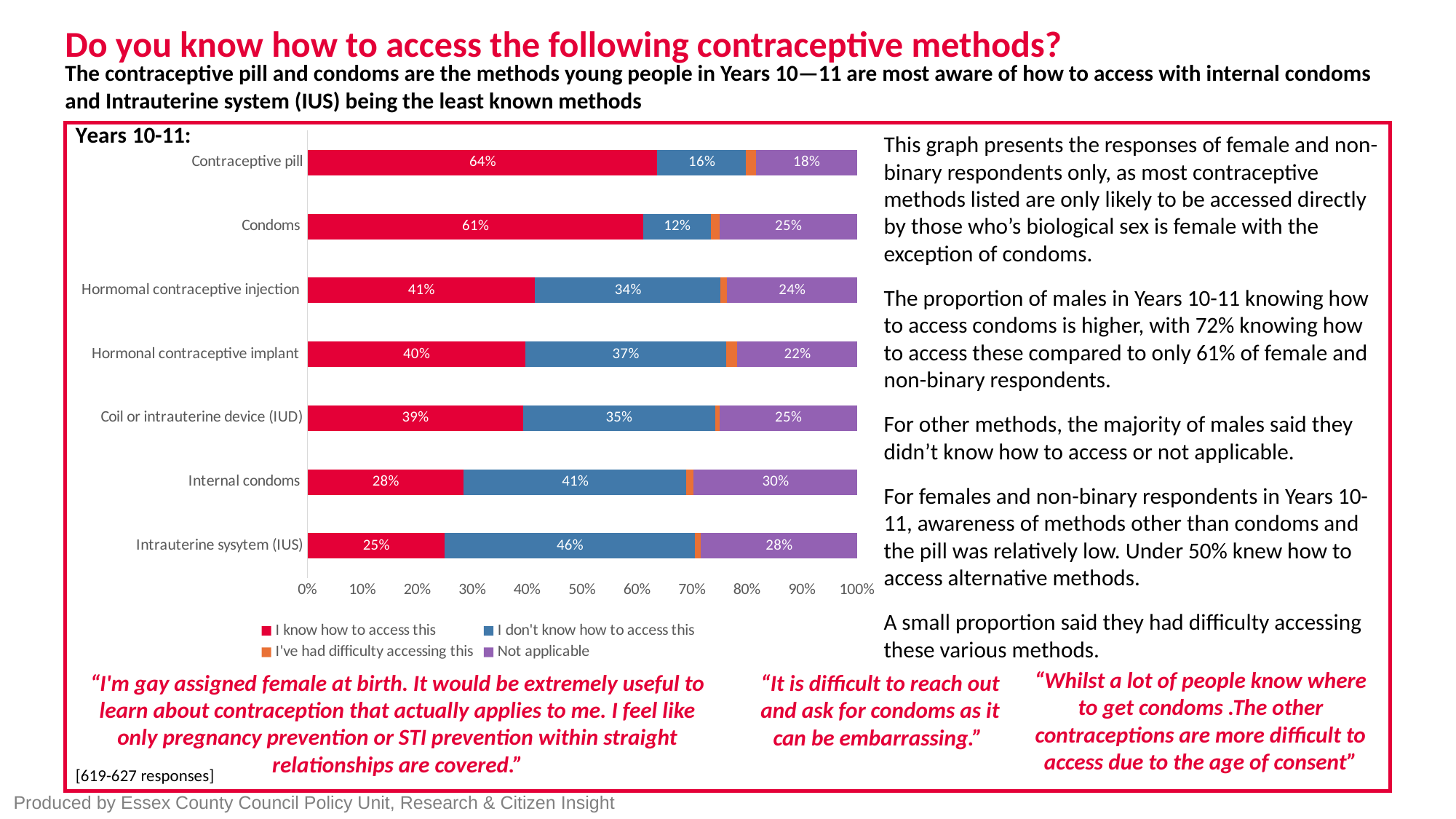

# Do you know how to access the following contraceptive methods?
The contraceptive pill and condoms are the methods young people in Years 10—11 are most aware of how to access with internal condoms and Intrauterine system (IUS) being the least known methods

### Chart

| Category | I know how to access this | I don't know how to access this | I've had difficulty accessing this | Not applicable  |
|---|---|---|---|---|
| Intrauterine sysytem (IUS) | 0.2496 | 0.4551 | 0.0114 | 0.2838 |
| Internal condoms  | 0.2843 | 0.4055 | 0.0129 | 0.2973 |
| Coil or intrauterine device (IUD) | 0.3919 | 0.3496 | 0.0081 | 0.2504 |
| Hormonal contraceptive implant  | 0.3961 | 0.3655 | 0.0209 | 0.2174 |
| Hormomal contraceptive injection  | 0.4138 | 0.3382 | 0.0113 | 0.2367 |
| Condoms  | 0.6108 | 0.1228 | 0.0159 | 0.2504 |
| Contraceptive pill | 0.6365 | 0.1616 | 0.0178 | 0.1842 |
This graph presents the responses of female and non-binary respondents only, as most contraceptive methods listed are only likely to be accessed directly  by those who’s biological sex is female with the exception of condoms.
The proportion of males in Years 10-11 knowing how to access condoms is higher, with 72% knowing how to access these compared to only 61% of female and non-binary respondents.
For other methods, the majority of males said they didn’t know how to access or not applicable.
For females and non-binary respondents in Years 10-11, awareness of methods other than condoms and the pill was relatively low. Under 50% knew how to access alternative methods.
A small proportion said they had difficulty accessing these various methods.

“Whilst a lot of people know where to get condoms .The other contraceptions are more difficult to access due to the age of consent”
“I'm gay assigned female at birth. It would be extremely useful to learn about contraception that actually applies to me. I feel like only pregnancy prevention or STI prevention within straight relationships are covered.”
“It is difficult to reach out and ask for condoms as it can be embarrassing.”
[619-627 responses]
Produced by Essex County Council Policy Unit, Research & Citizen Insight